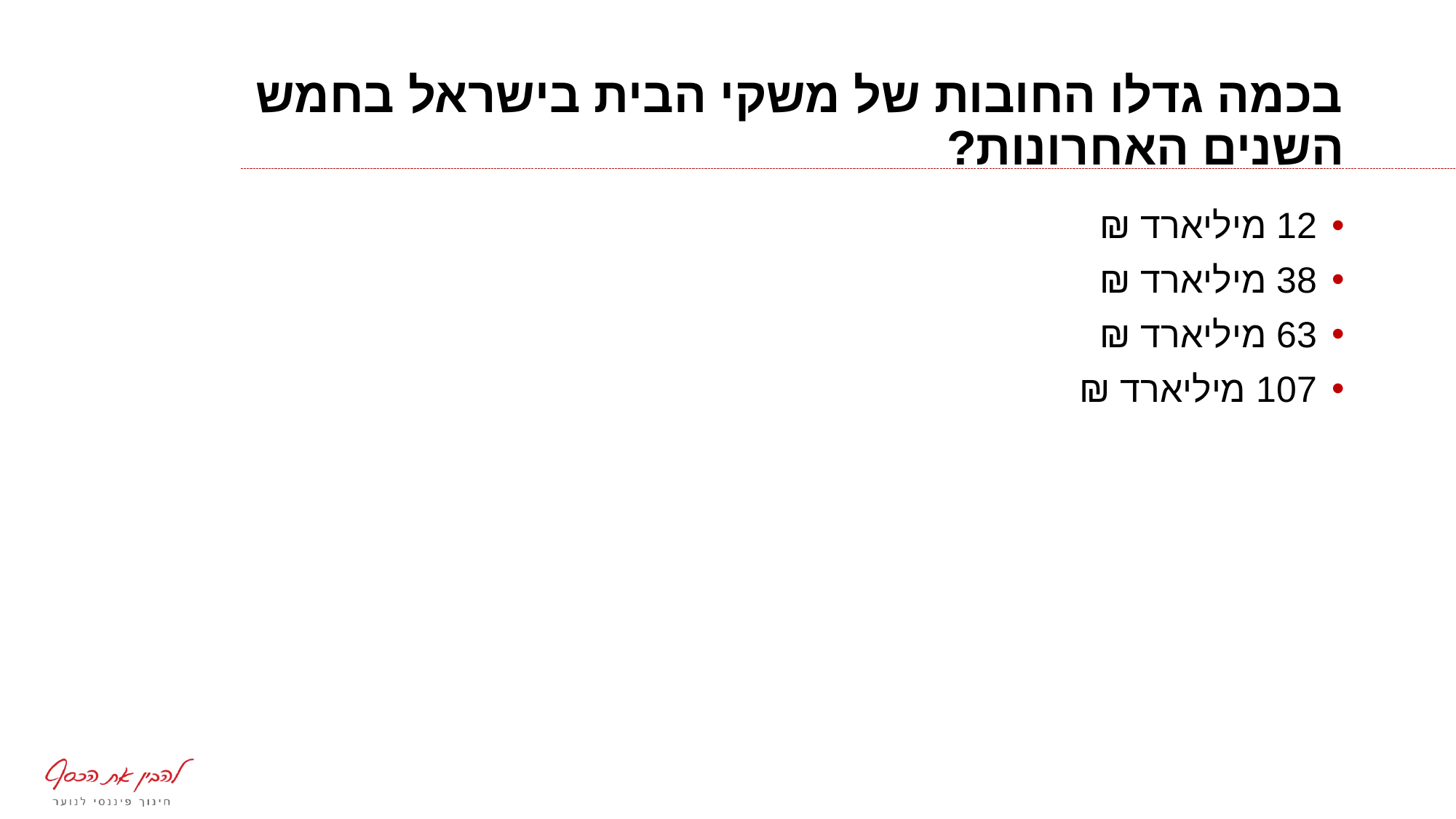

# בכמה גדלו החובות של משקי הבית בישראל בחמש השנים האחרונות?
12 מיליארד ₪
38 מיליארד ₪
63 מיליארד ₪
107 מיליארד ₪